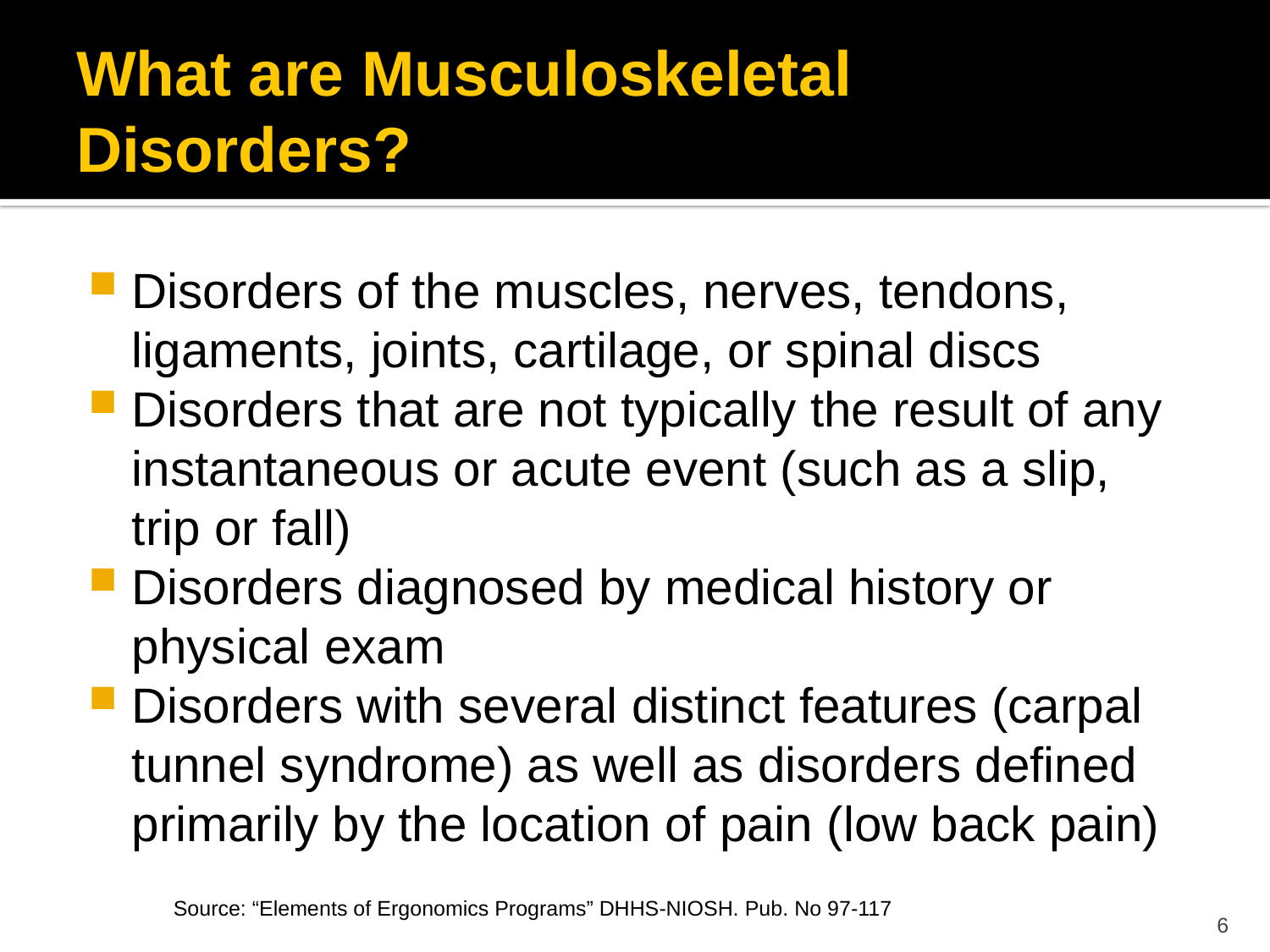

# What are Musculoskeletal Disorders?
Disorders of the muscles, nerves, tendons, ligaments, joints, cartilage, or spinal discs
Disorders that are not typically the result of any instantaneous or acute event (such as a slip, trip or fall)
Disorders diagnosed by medical history or physical exam
Disorders with several distinct features (carpal tunnel syndrome) as well as disorders defined primarily by the location of pain (low back pain)
Source: “Elements of Ergonomics Programs” DHHS-NIOSH. Pub. No 97-117
6